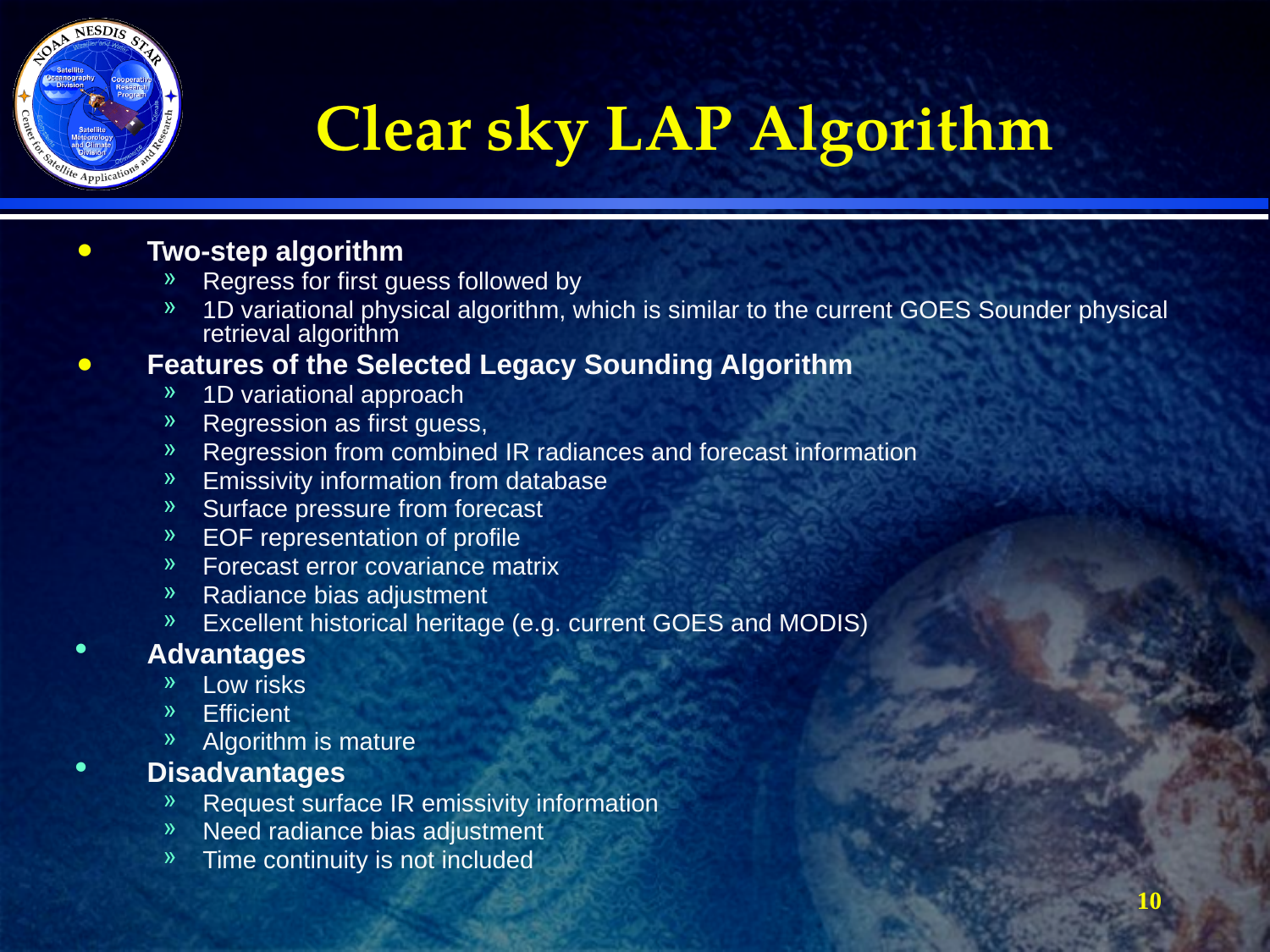

# Clear sky LAP Algorithm
Two-step algorithm
Regress for first guess followed by
1D variational physical algorithm, which is similar to the current GOES Sounder physical retrieval algorithm
Features of the Selected Legacy Sounding Algorithm
1D variational approach
Regression as first guess,
Regression from combined IR radiances and forecast information
Emissivity information from database
Surface pressure from forecast
EOF representation of profile
Forecast error covariance matrix
Radiance bias adjustment
Excellent historical heritage (e.g. current GOES and MODIS)
Advantages
Low risks
Efficient
Algorithm is mature
Disadvantages
Request surface IR emissivity information
Need radiance bias adjustment
Time continuity is not included
10